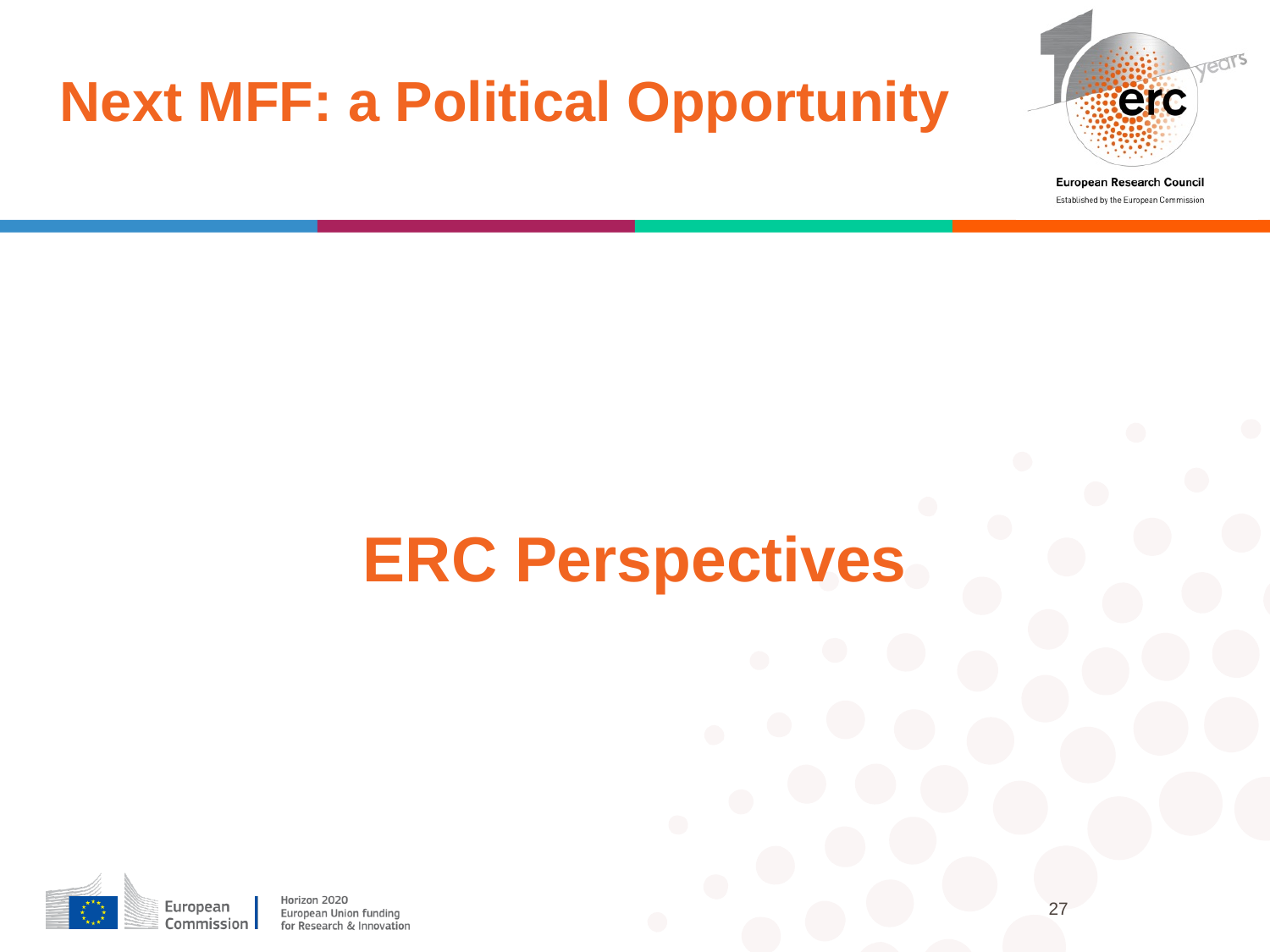

Next MFF: a Political Opportunity
ERC Perspectives
27